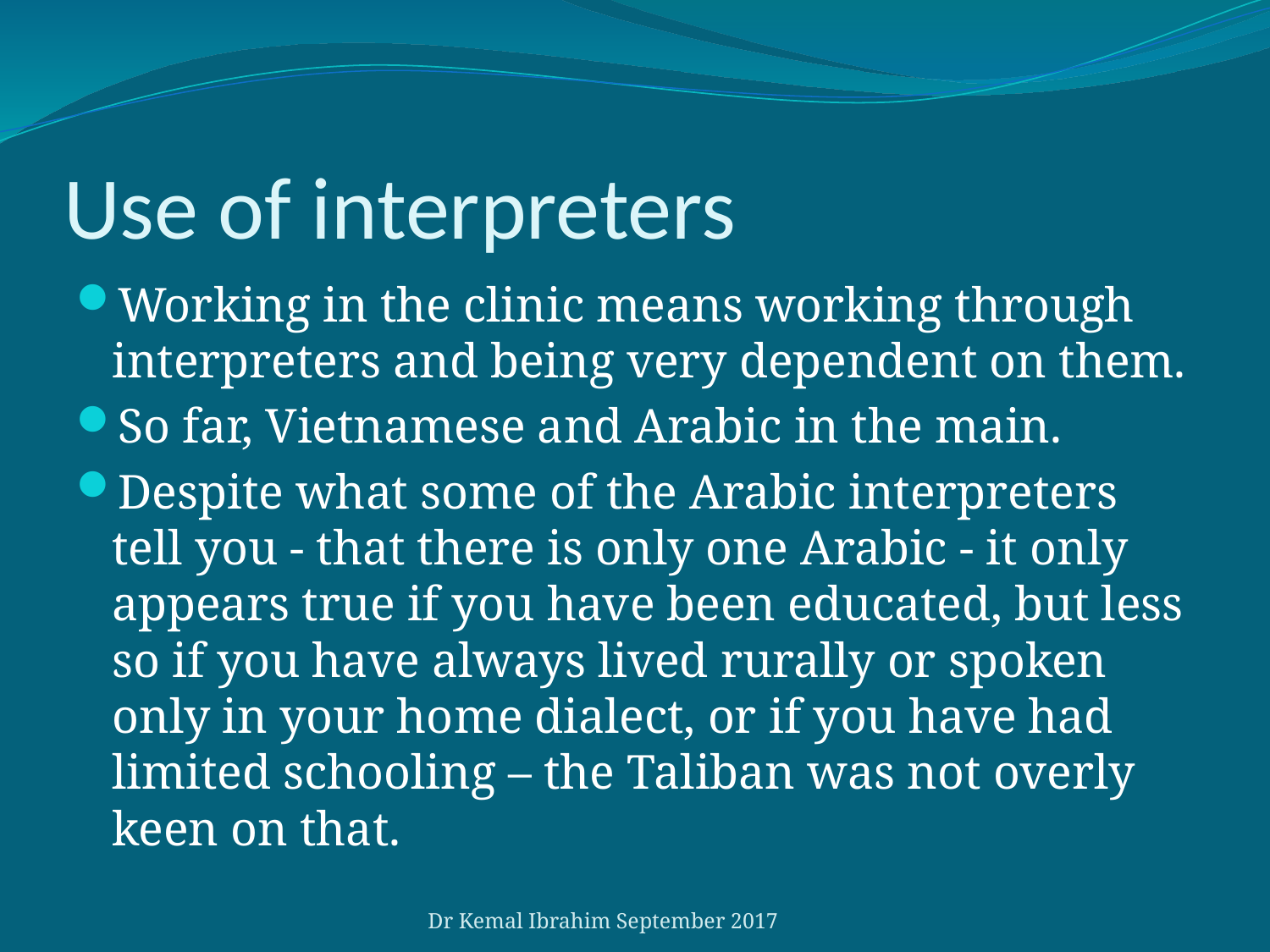

# Use of interpreters
Working in the clinic means working through interpreters and being very dependent on them.
So far, Vietnamese and Arabic in the main.
Despite what some of the Arabic interpreters tell you - that there is only one Arabic - it only appears true if you have been educated, but less so if you have always lived rurally or spoken only in your home dialect, or if you have had limited schooling – the Taliban was not overly keen on that.
Dr Kemal Ibrahim September 2017